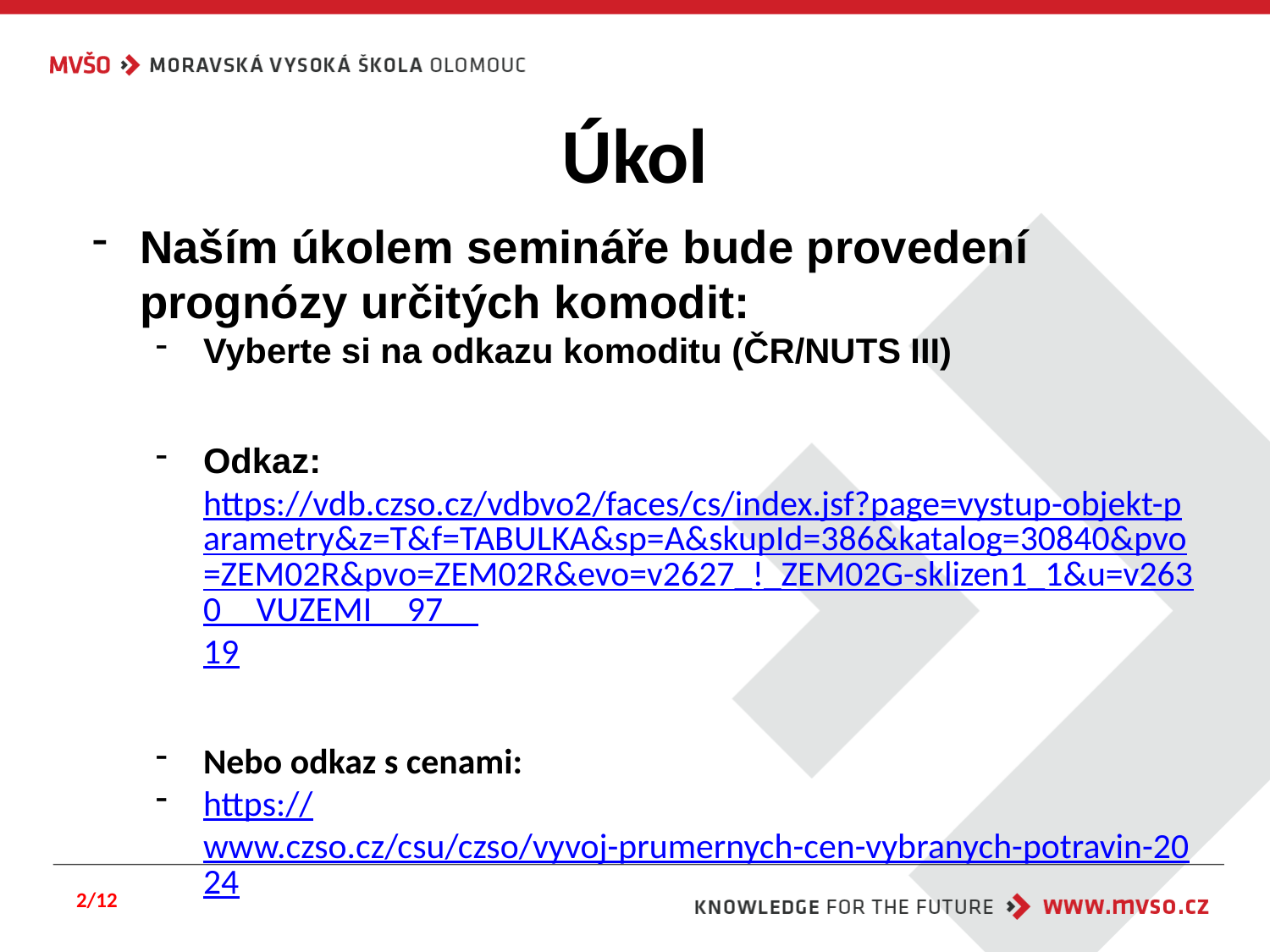

# Úkol
Naším úkolem semináře bude provedení prognózy určitých komodit:
Vyberte si na odkazu komoditu (ČR/NUTS III)

Odkaz: https://vdb.czso.cz/vdbvo2/faces/cs/index.jsf?page=vystup-objekt-parametry&z=T&f=TABULKA&sp=A&skupId=386&katalog=30840&pvo=ZEM02R&pvo=ZEM02R&evo=v2627_!_ZEM02G-sklizen1_1&u=v2630__VUZEMI__97__19

Nebo odkaz s cenami:
https://www.czso.cz/csu/czso/vyvoj-prumernych-cen-vybranych-potravin-2024

2/12